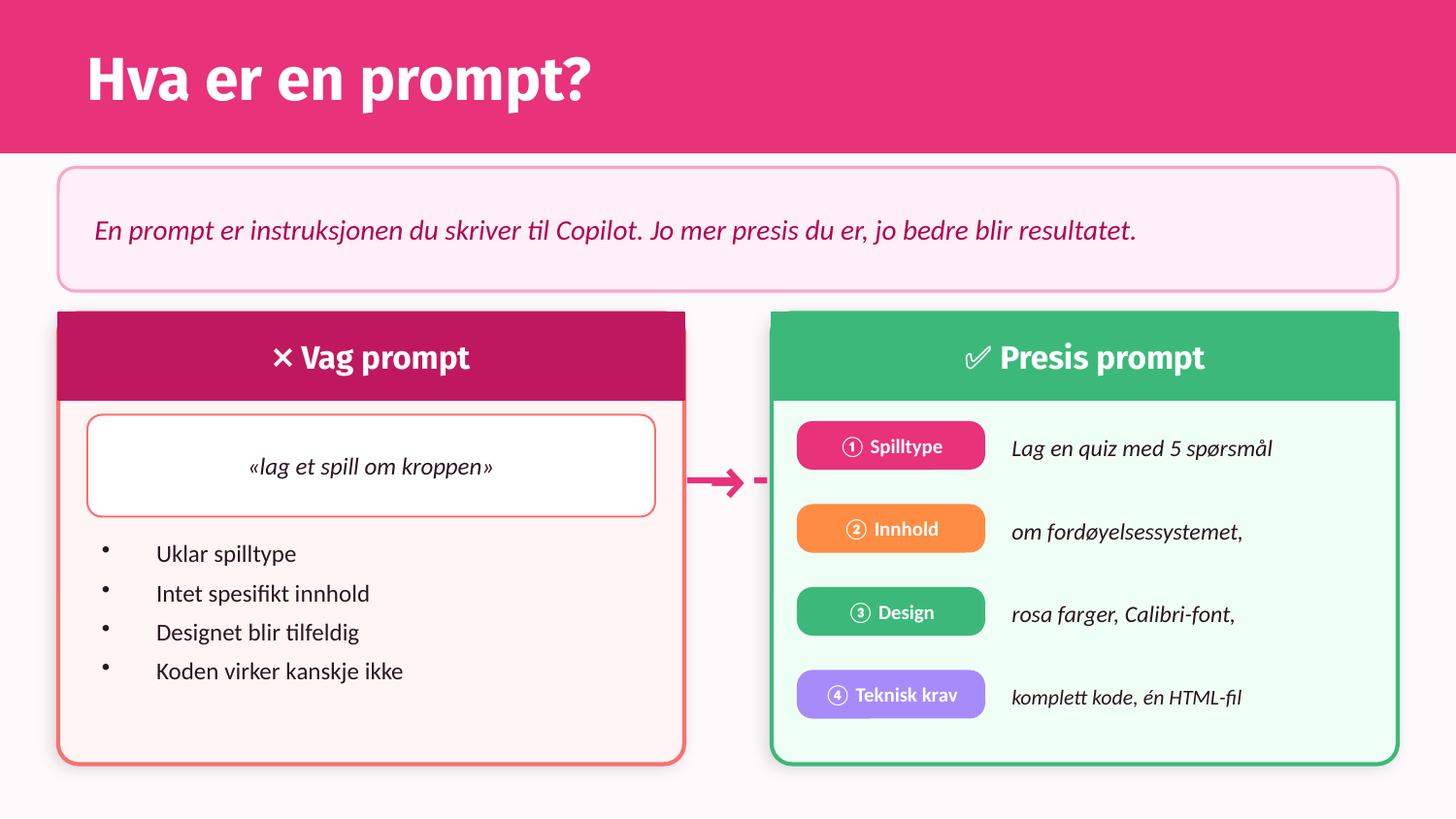

Hva er en prompt?

En prompt er instruksjonen du skriver til Copilot. Jo mer presis du er, jo bedre blir resultatet.

❌ Vag prompt

✅ Presis prompt

«lag et spill om kroppen»
Lag en quiz med 5 spørsmål

① Spilltype
→

om fordøyelsessystemet,

② Innhold
Uklar spilltype
Intet spesifikt innhold
Designet blir tilfeldig
Koden virker kanskje ikke
rosa farger, Calibri-font,

③ Design
komplett kode, én HTML-fil

④ Teknisk krav